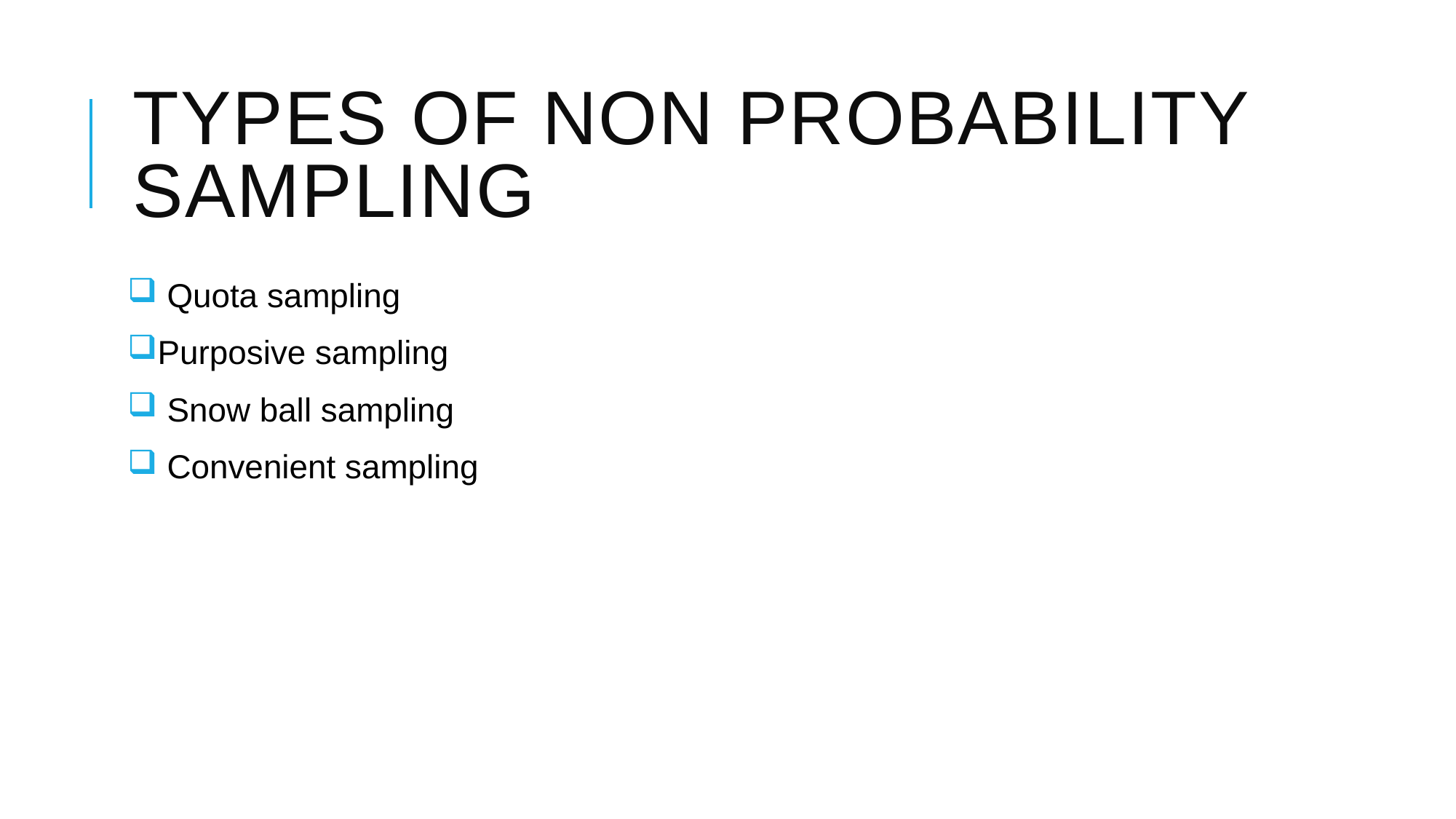

# Types of non probability sampling
 Quota sampling
Purposive sampling
 Snow ball sampling
 Convenient sampling